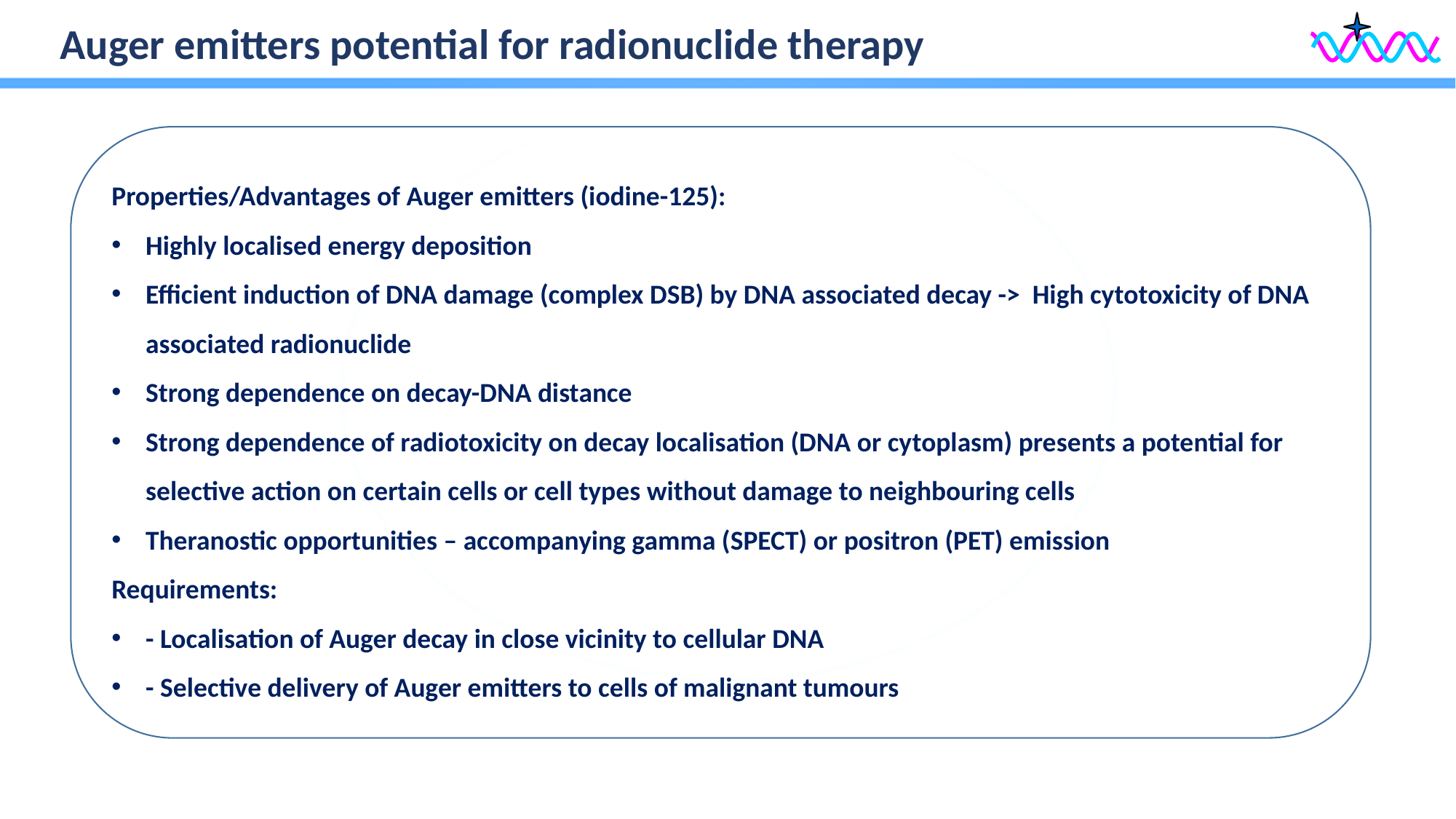

Auger emitters potential for radionuclide therapy

Properties/Advantages of Auger emitters (iodine-125):
Highly localised energy deposition
Efficient induction of DNA damage (complex DSB) by DNA associated decay ->  High cytotoxicity of DNA associated radionuclide
Strong dependence on decay-DNA distance
Strong dependence of radiotoxicity on decay localisation (DNA or cytoplasm) presents a potential for selective action on certain cells or cell types without damage to neighbouring cells
Theranostic opportunities – accompanying gamma (SPECT) or positron (PET) emission
Requirements:
- Localisation of Auger decay in close vicinity to cellular DNA
- Selective delivery of Auger emitters to cells of malignant tumours